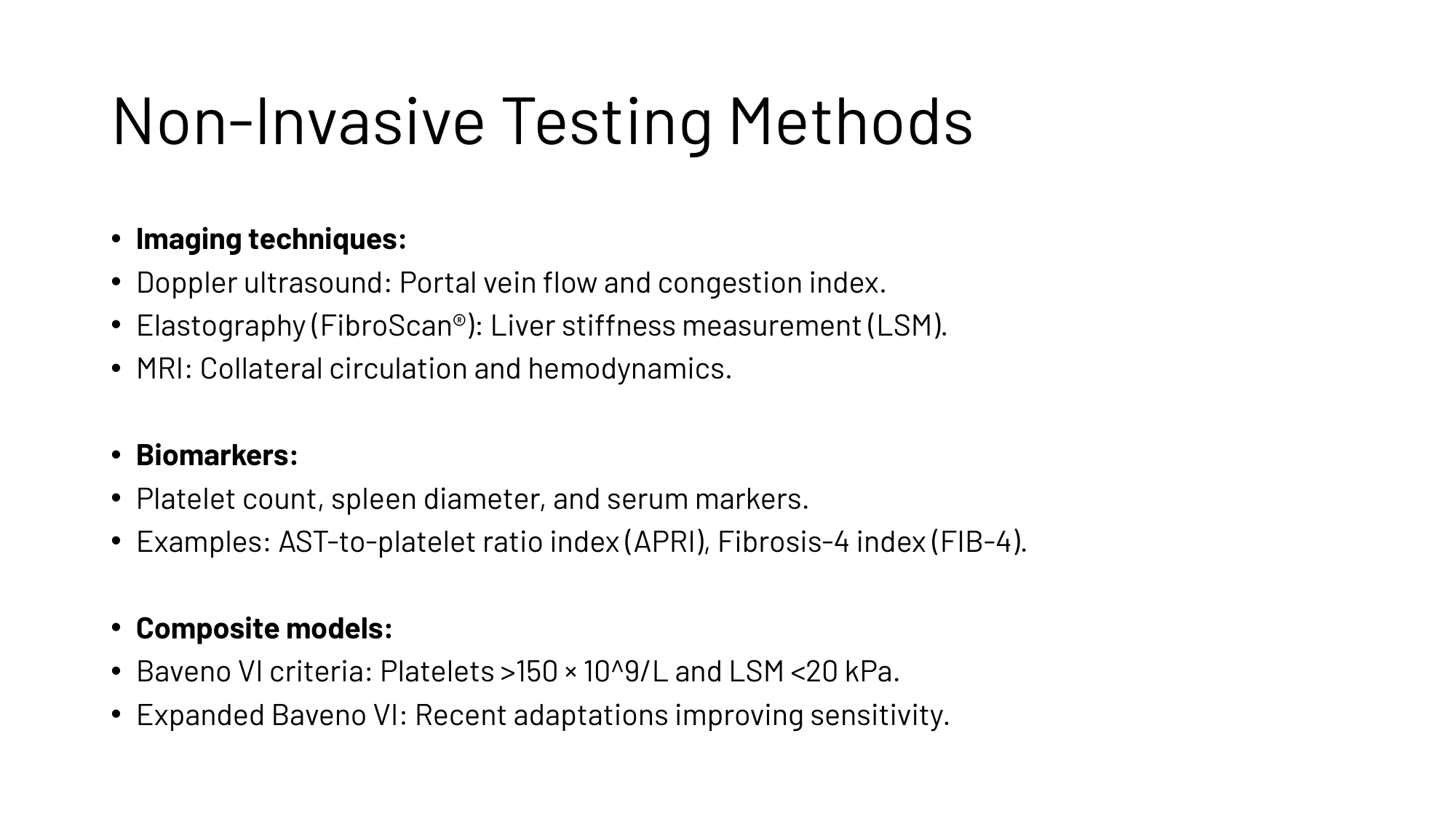

# Non-Invasive Testing Methods
Imaging techniques:
Doppler ultrasound: Portal vein flow and congestion index.
Elastography (FibroScan®): Liver stiffness measurement (LSM).
MRI: Collateral circulation and hemodynamics.

Biomarkers:
Platelet count, spleen diameter, and serum markers.
Examples: AST-to-platelet ratio index (APRI), Fibrosis-4 index (FIB-4).

Composite models:
Baveno VI criteria: Platelets >150 × 10^9/L and LSM <20 kPa.
Expanded Baveno VI: Recent adaptations improving sensitivity.